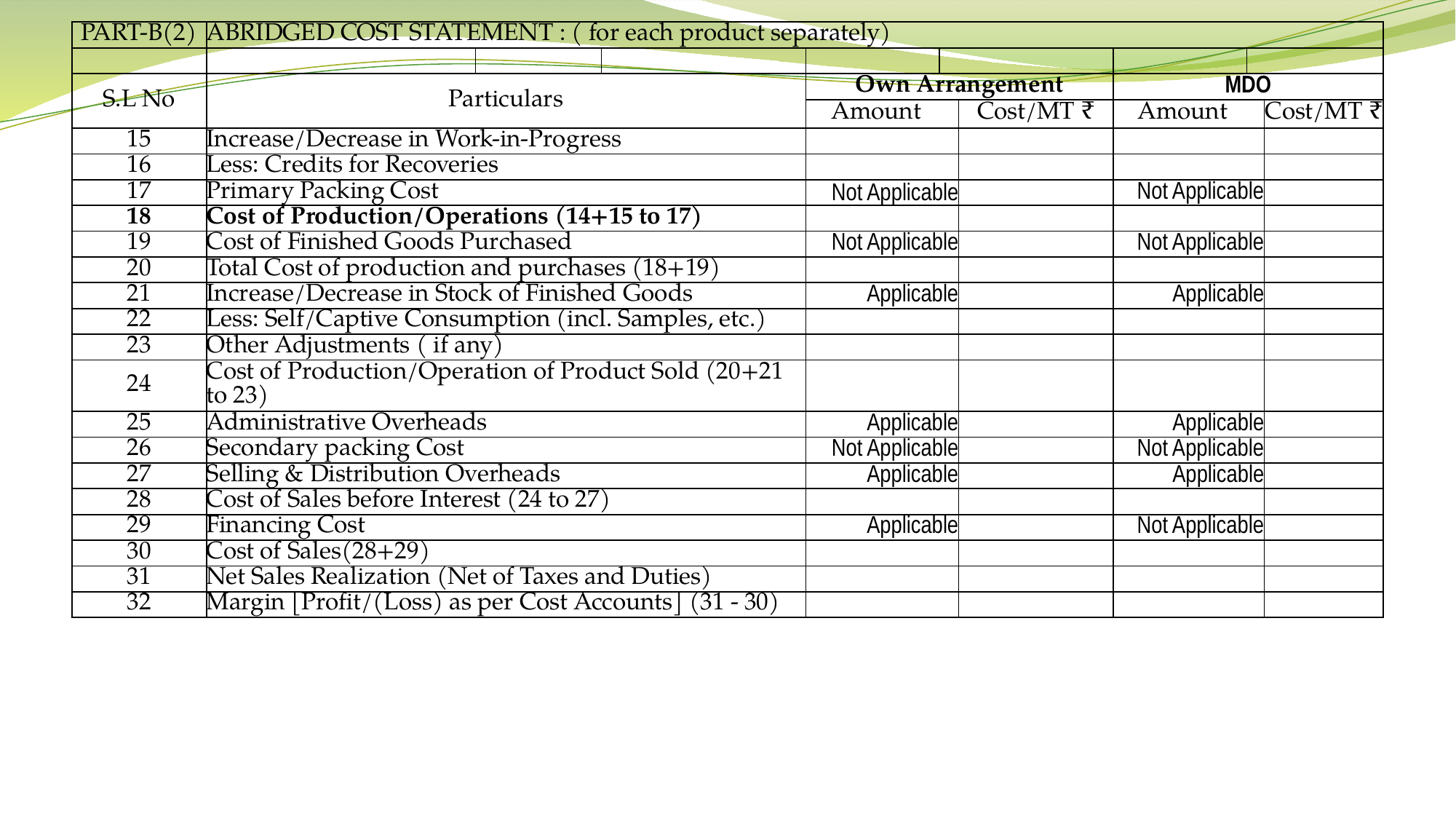

| PART-B(2) | ABRIDGED COST STATEMENT : ( for each product separately) |  |  |  |  |  |  |  |  |
| --- | --- | --- | --- | --- | --- | --- | --- | --- | --- |
|  |  |  |  |  |  |  |  |  |  |
| S.L No | Particulars |  |  | Own Arrangement |  |  | MDO |  |  |
|  |  |  |  | Amount | Cost/MT ₹ | Cost/MT ₹ | Amount | Cost/MT ₹ | Cost/MT ₹ |
| 15 | Increase/Decrease in Work-in-Progress |  |  |  |  |  |  |  |  |
| 16 | Less: Credits for Recoveries |  |  |  |  |  |  |  |  |
| 17 | Primary Packing Cost |  |  | Not Applicable |  |  | Not Applicable |  |  |
| 18 | Cost of Production/Operations (14+15 to 17) |  |  |  |  |  |  |  |  |
| 19 | Cost of Finished Goods Purchased |  |  | Not Applicable |  |  | Not Applicable |  |  |
| 20 | Total Cost of production and purchases (18+19) |  |  |  |  |  |  |  |  |
| 21 | Increase/Decrease in Stock of Finished Goods |  |  | Applicable |  |  | Applicable |  |  |
| 22 | Less: Self/Captive Consumption (incl. Samples, etc.) |  |  |  |  |  |  |  |  |
| 23 | Other Adjustments ( if any) |  |  |  |  |  |  |  |  |
| 24 | Cost of Production/Operation of Product Sold (20+21 to 23) |  |  |  |  |  |  |  |  |
| 25 | Administrative Overheads |  |  | Applicable |  |  | Applicable |  |  |
| 26 | Secondary packing Cost |  |  | Not Applicable |  |  | Not Applicable |  |  |
| 27 | Selling & Distribution Overheads |  |  | Applicable |  |  | Applicable |  |  |
| 28 | Cost of Sales before Interest (24 to 27) |  |  |  |  |  |  |  |  |
| 29 | Financing Cost |  |  | Applicable |  |  | Not Applicable |  |  |
| 30 | Cost of Sales(28+29) |  |  |  |  |  |  |  |  |
| 31 | Net Sales Realization (Net of Taxes and Duties) |  |  |  |  |  |  |  |  |
| 32 | Margin [Profit/(Loss) as per Cost Accounts] (31 - 30) |  |  |  |  |  |  |  |  |